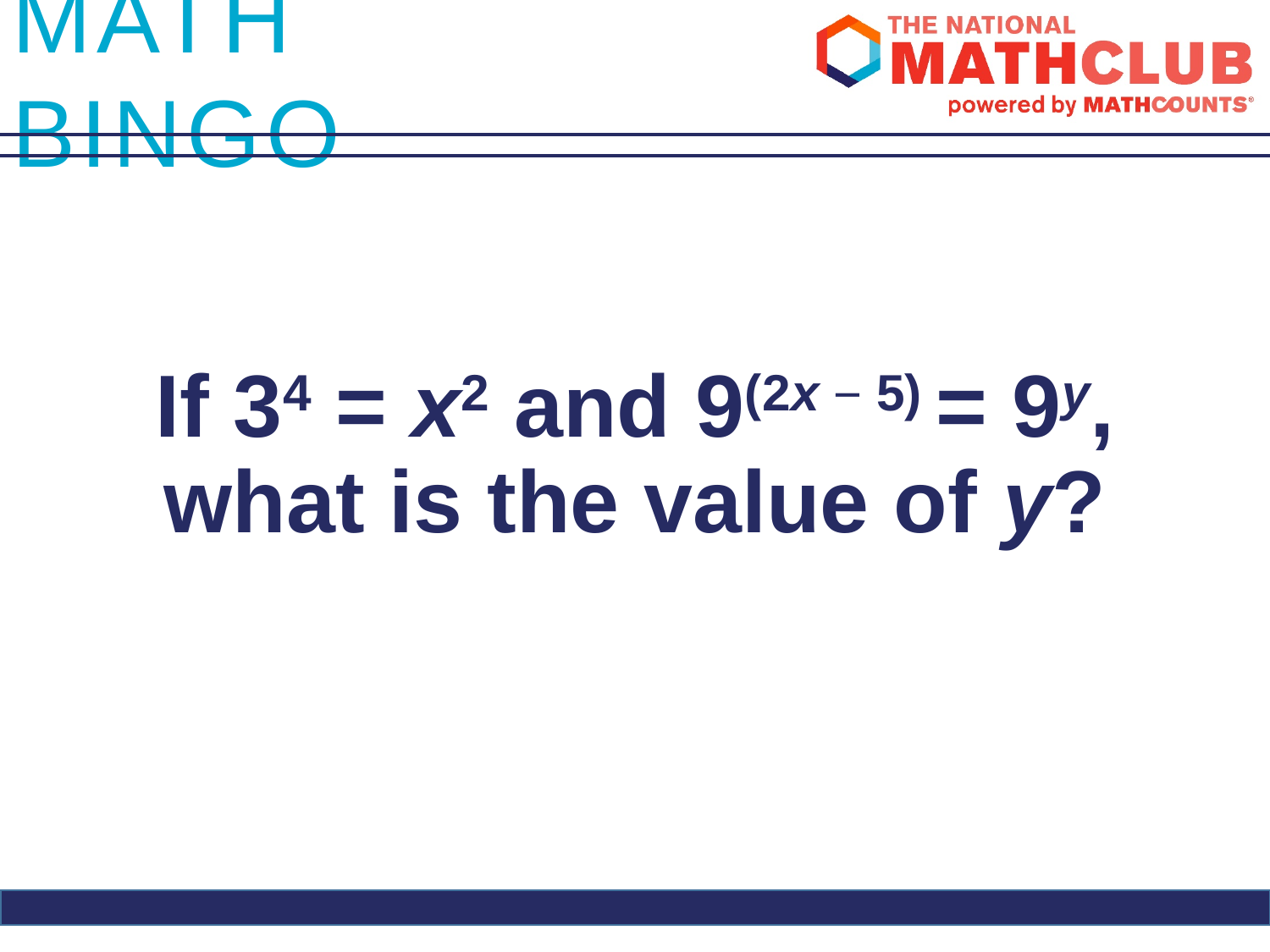

If 34 = x2 and 9(2x − 5) = 9y, what is the value of y?